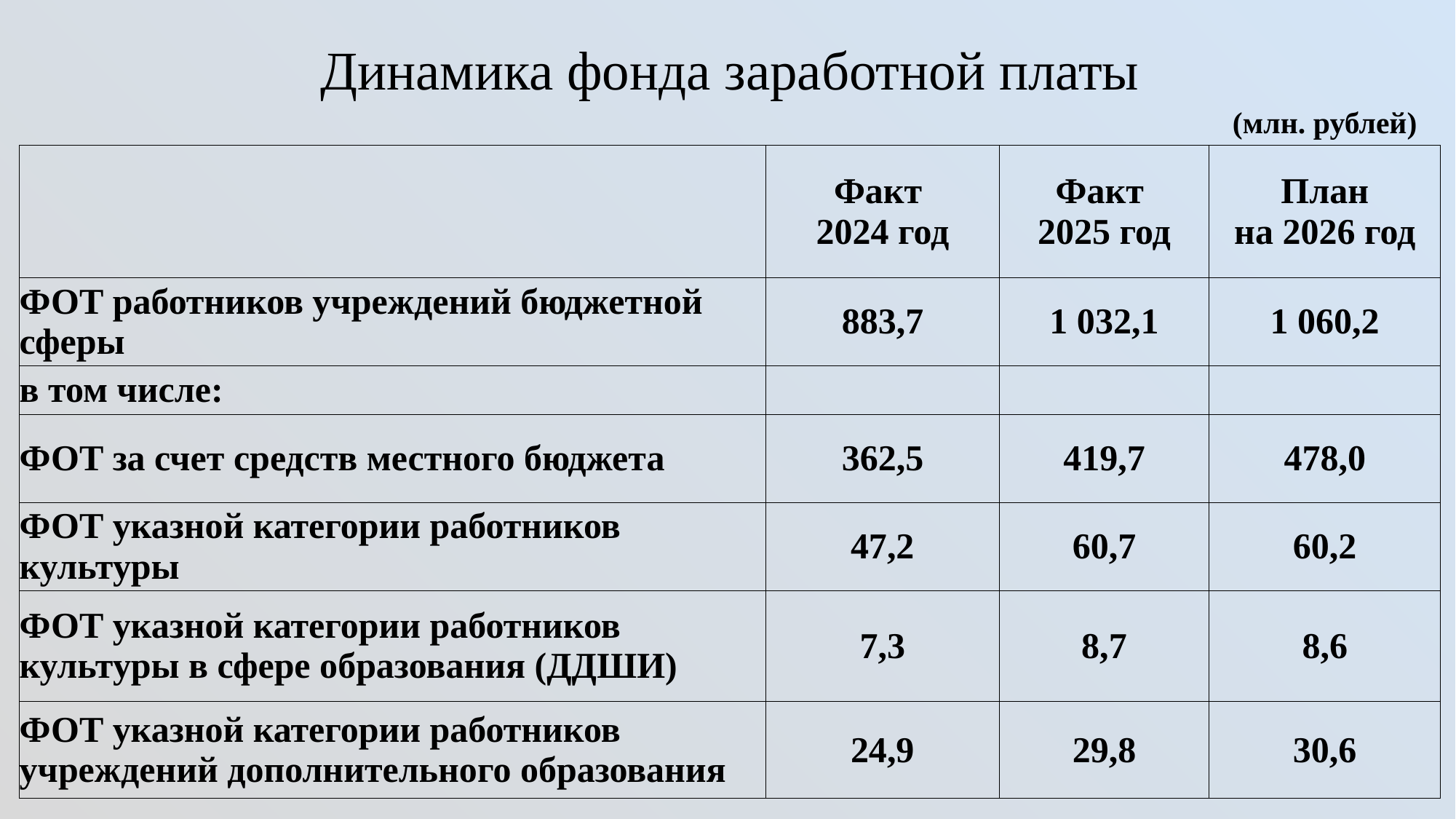

| Динамика фонда заработной платы |  |  |  |
| --- | --- | --- | --- |
|  |  |  | (млн. рублей) |
|  | Факт 2024 год | Факт 2025 год | План на 2026 год |
| ФОТ работников учреждений бюджетной сферы | 883,7 | 1 032,1 | 1 060,2 |
| в том числе: |  |  |  |
| ФОТ за счет средств местного бюджета | 362,5 | 419,7 | 478,0 |
| ФОТ указной категории работников культуры | 47,2 | 60,7 | 60,2 |
| ФОТ указной категории работников культуры в сфере образования (ДДШИ) | 7,3 | 8,7 | 8,6 |
| ФОТ указной категории работников учреждений дополнительного образования | 24,9 | 29,8 | 30,6 |